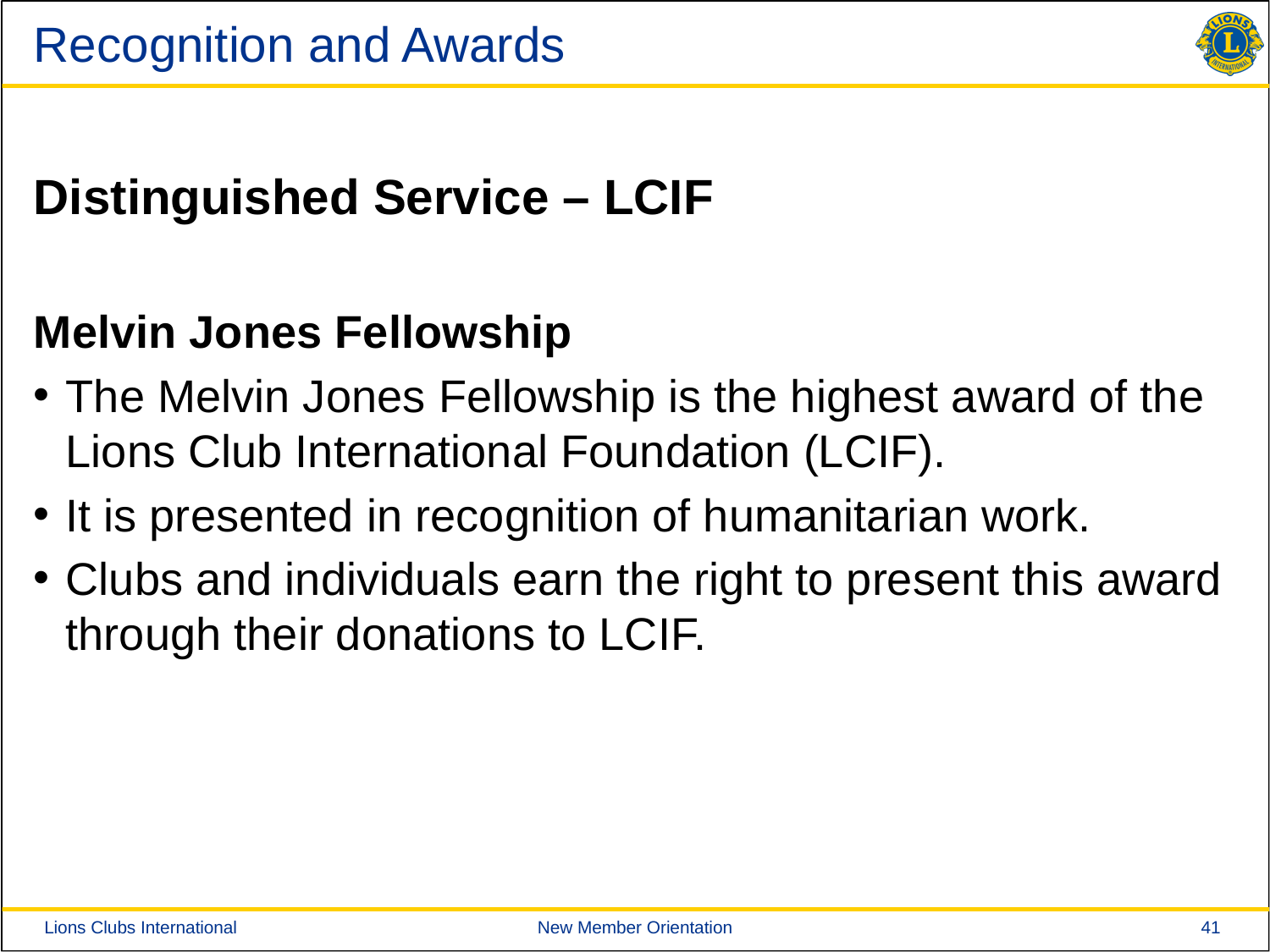

# Recognition and Awards
Distinguished Service – LCIF

Melvin Jones Fellowship
The Melvin Jones Fellowship is the highest award of the Lions Club International Foundation (LCIF).
It is presented in recognition of humanitarian work.
Clubs and individuals earn the right to present this award through their donations to LCIF.